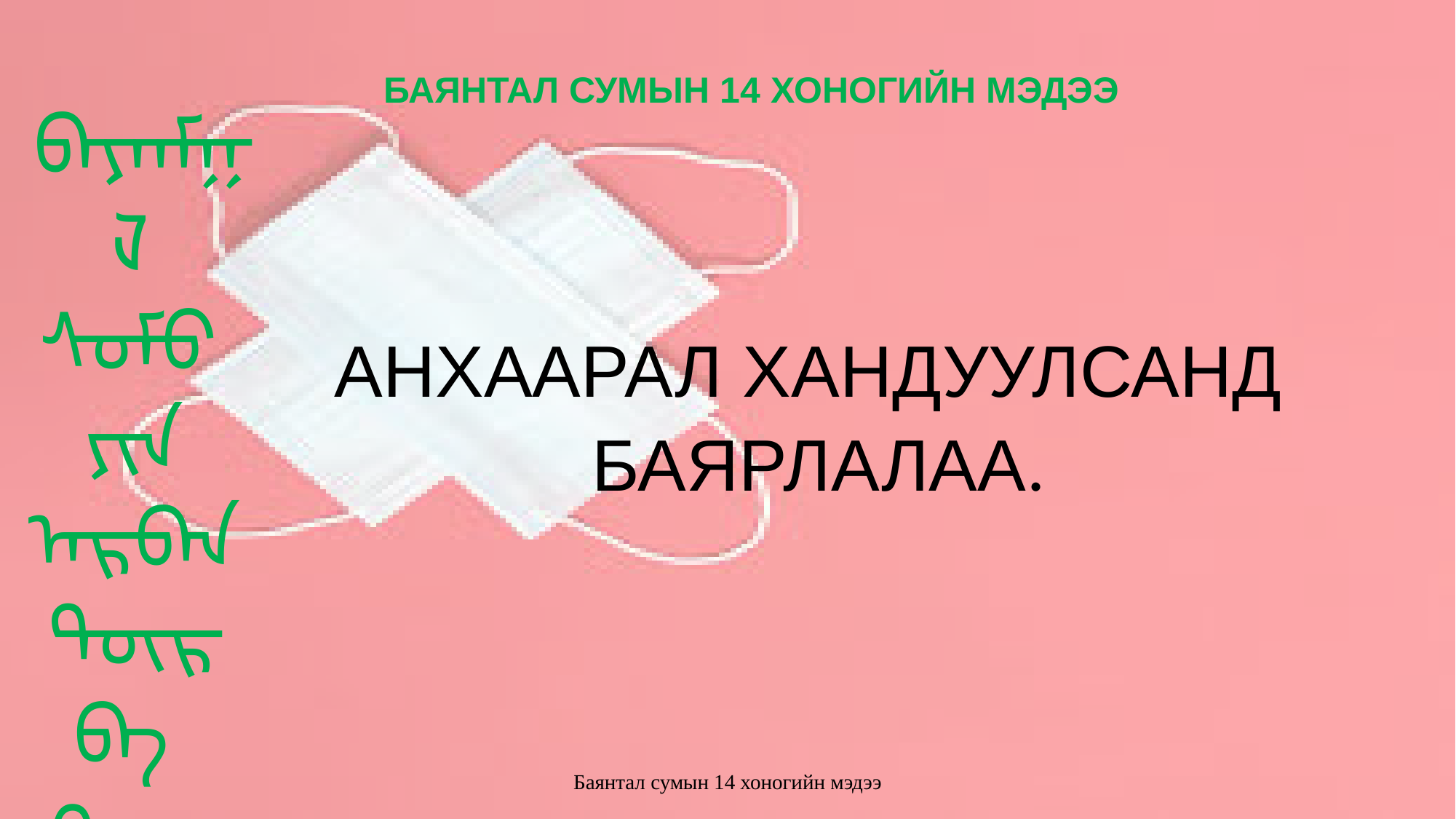

БАЯНТАЛ СУМЫН 14 ХОНОГИЙН МЭДЭЭ
ᠪᠠᠶᠠᠨᠮᠭᠯ ᠰᠤᠮᠤ ᠶᠢᠨ ᠠᠷᠪᠠᠨ ᠳᠥᠷᠪᠡ
ᠬᠣᠨᠤᠭ ᠤᠨ ᠮᠡᠳᠡᠭᠡ
АНХААРАЛ ХАНДУУЛСАНД
БАЯРЛАЛАА.
Баянтал сумын 14 хоногийн мэдээ